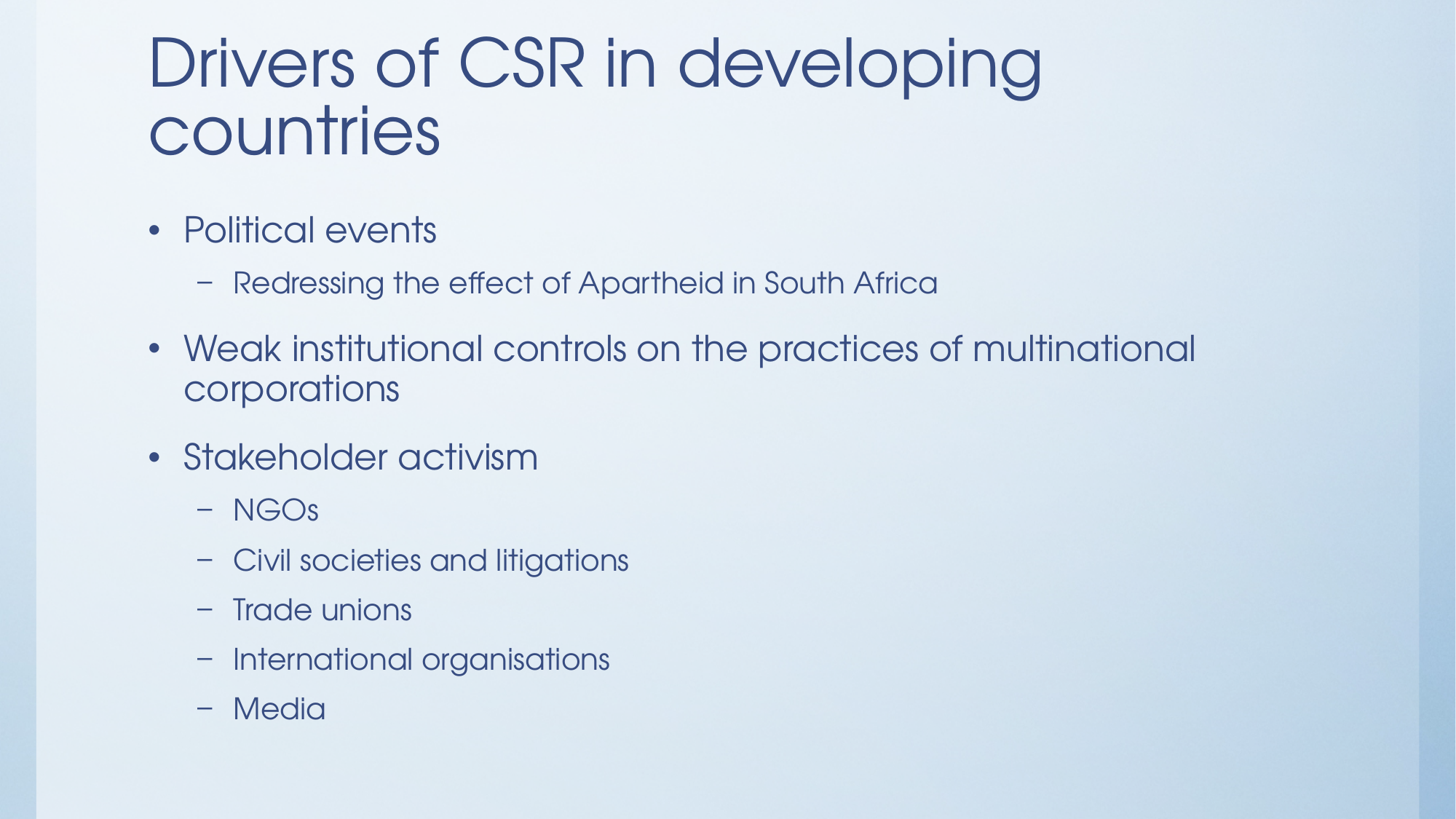

# Drivers of CSR in developing countries
Political events
Redressing the effect of Apartheid in South Africa
Weak institutional controls on the practices of multinational corporations
Stakeholder activism
NGOs
Civil societies and litigations
Trade unions
International organisations
Media